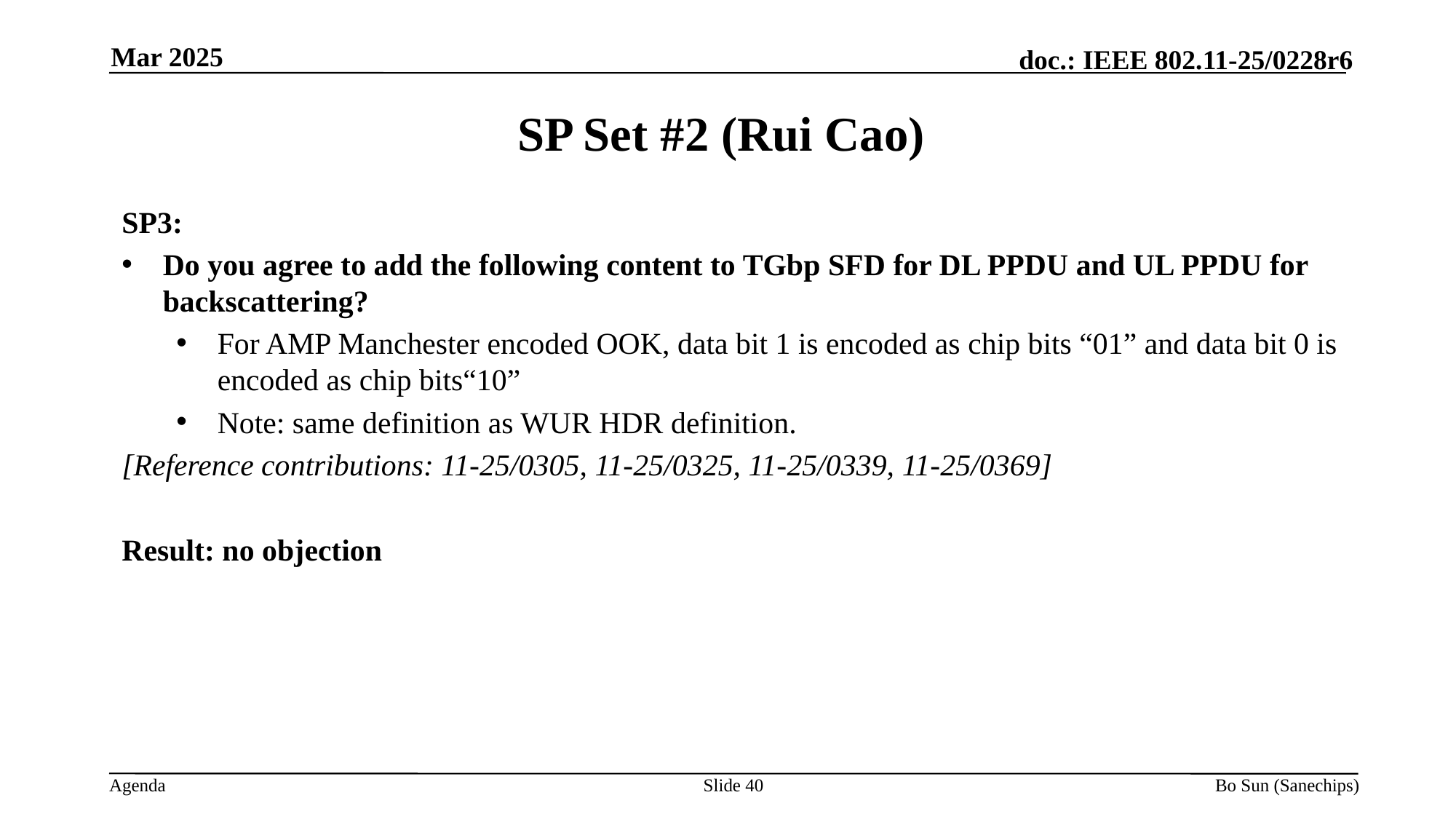

Mar 2025
SP Set #2 (Rui Cao)
SP3:
Do you agree to add the following content to TGbp SFD for DL PPDU and UL PPDU for backscattering?
For AMP Manchester encoded OOK, data bit 1 is encoded as chip bits “01” and data bit 0 is encoded as chip bits“10”
Note: same definition as WUR HDR definition.
[Reference contributions: 11-25/0305, 11-25/0325, 11-25/0339, 11-25/0369]

Result: no objection

Slide 40
Bo Sun (Sanechips)